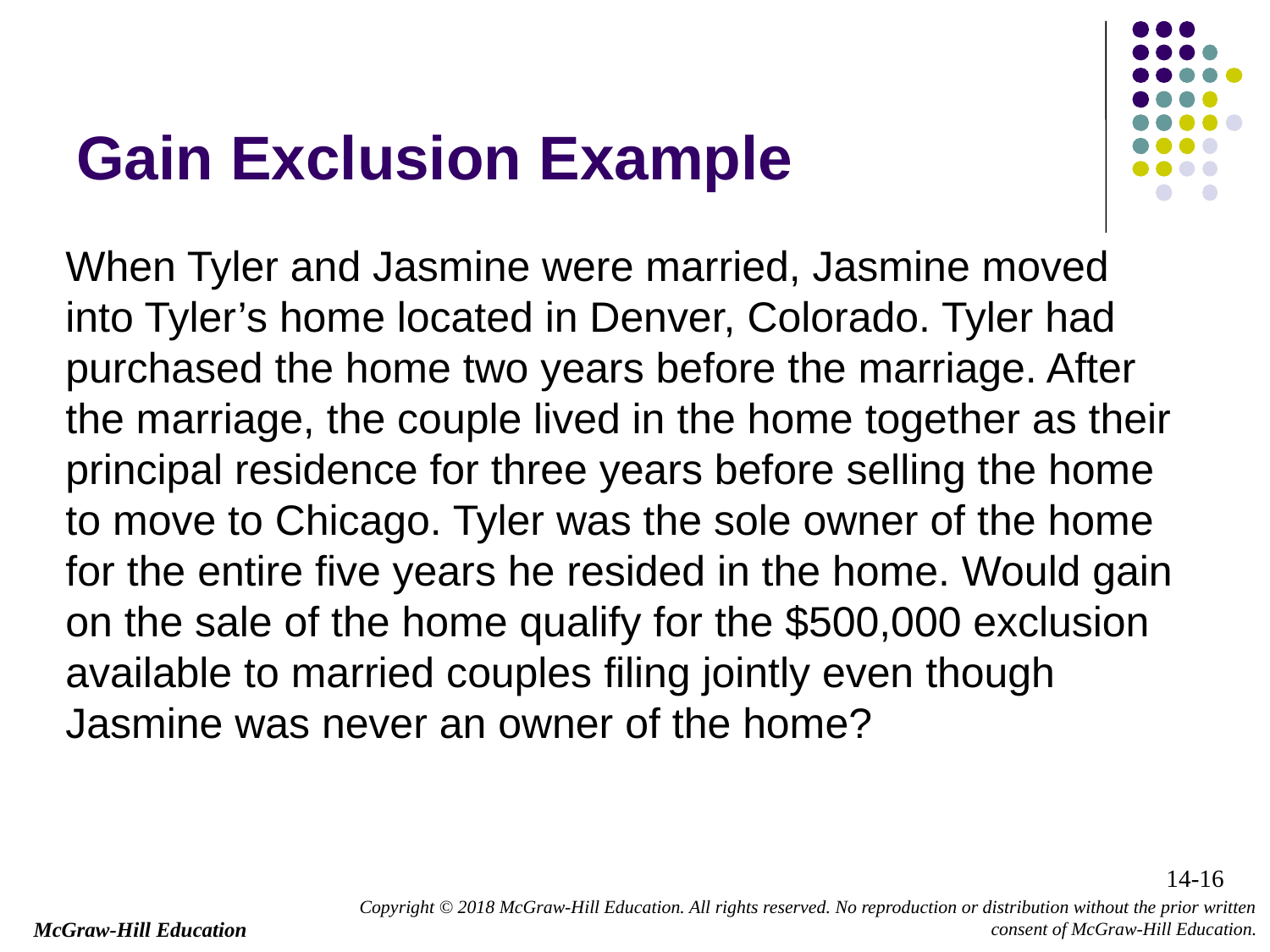

# Gain Exclusion Example
When Tyler and Jasmine were married, Jasmine moved into Tyler’s home located in Denver, Colorado. Tyler had purchased the home two years before the marriage. After the marriage, the couple lived in the home together as their principal residence for three years before selling the home to move to Chicago. Tyler was the sole owner of the home for the entire five years he resided in the home. Would gain on the sale of the home qualify for the $500,000 exclusion available to married couples filing jointly even though Jasmine was never an owner of the home?